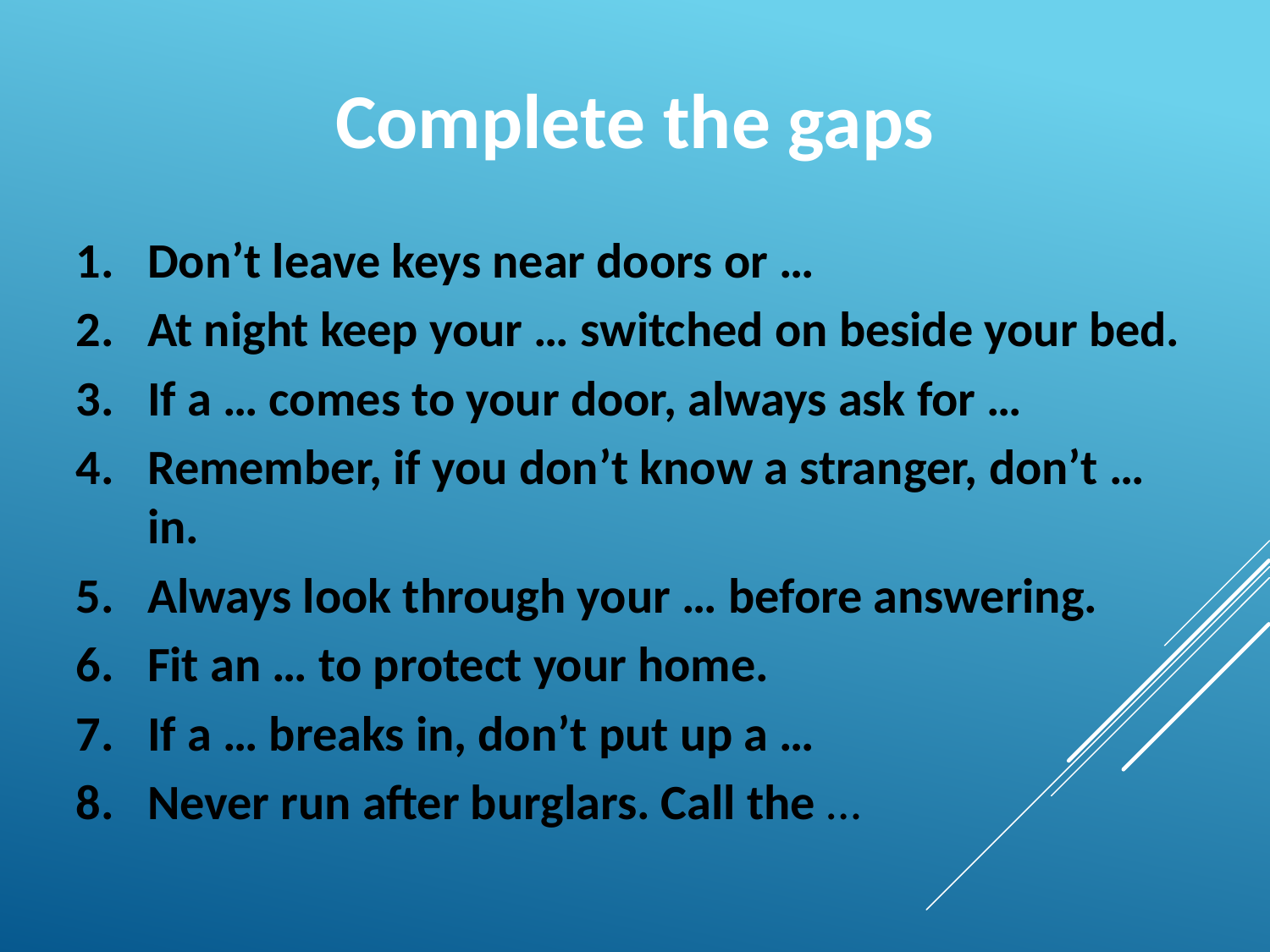

Complete the gaps
Don’t leave keys near doors or …
At night keep your … switched on beside your bed.
If a … comes to your door, always ask for …
Remember, if you don’t know a stranger, don’t … in.
Always look through your … before answering.
Fit an … to protect your home.
If a … breaks in, don’t put up a …
Never run after burglars. Call the …